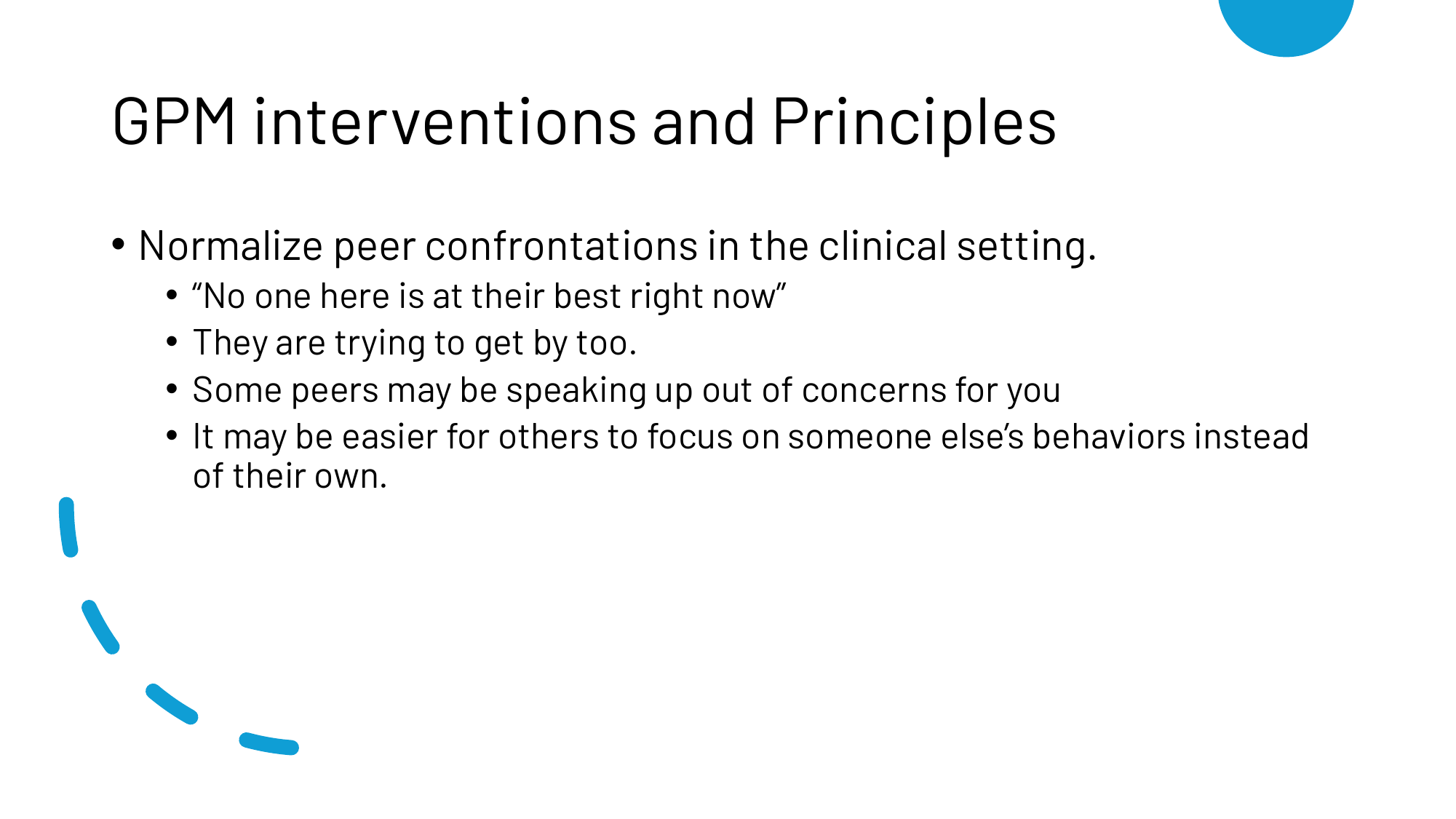

# GPM interventions and Principles
Normalize peer confrontations in the clinical setting.
“No one here is at their best right now”
They are trying to get by too.
Some peers may be speaking up out of concerns for you
It may be easier for others to focus on someone else’s behaviors instead of their own.